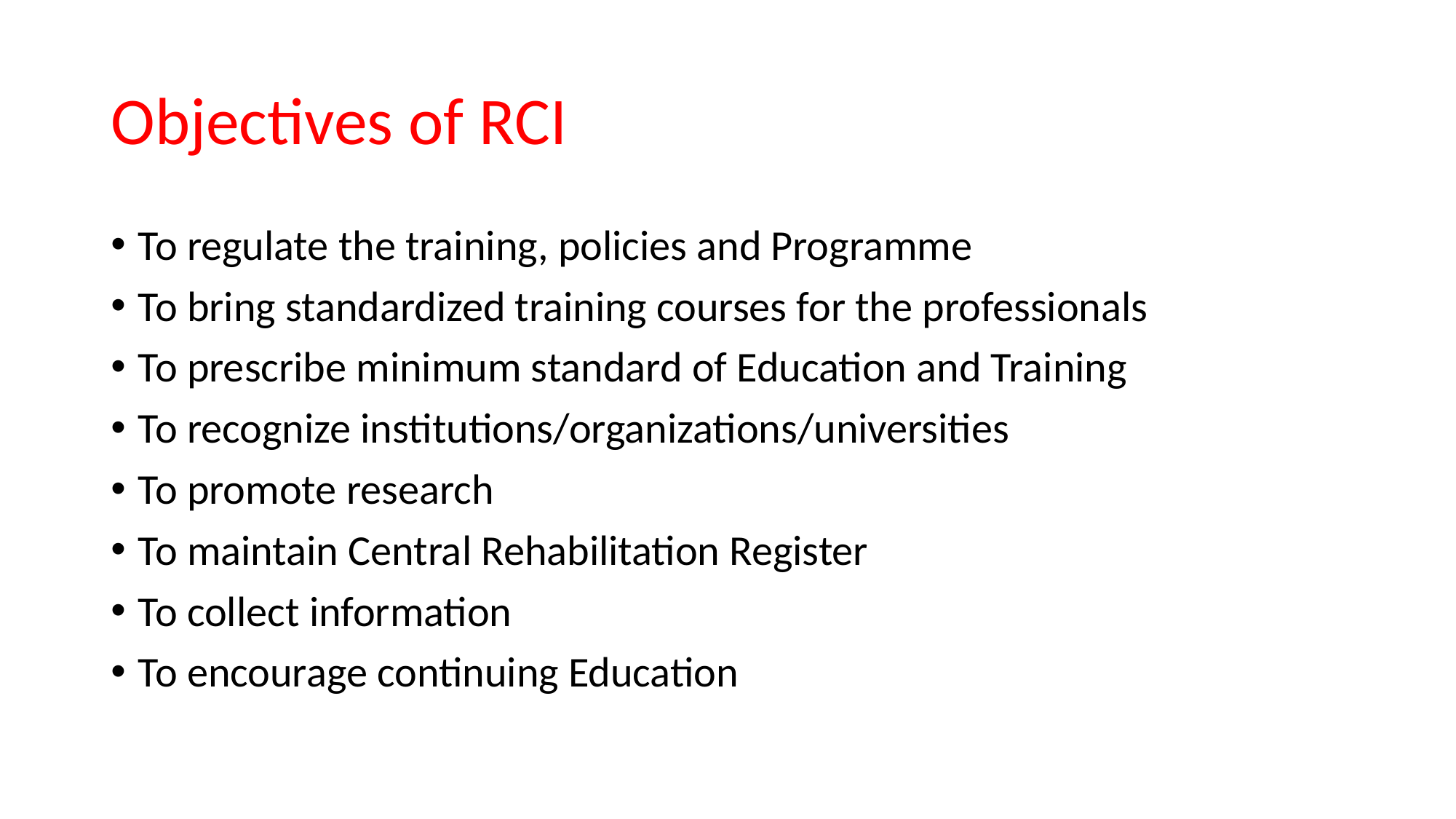

# Objectives of RCI
To regulate the training, policies and Programme
To bring standardized training courses for the professionals
To prescribe minimum standard of Education and Training
To recognize institutions/organizations/universities
To promote research
To maintain Central Rehabilitation Register
To collect information
To encourage continuing Education